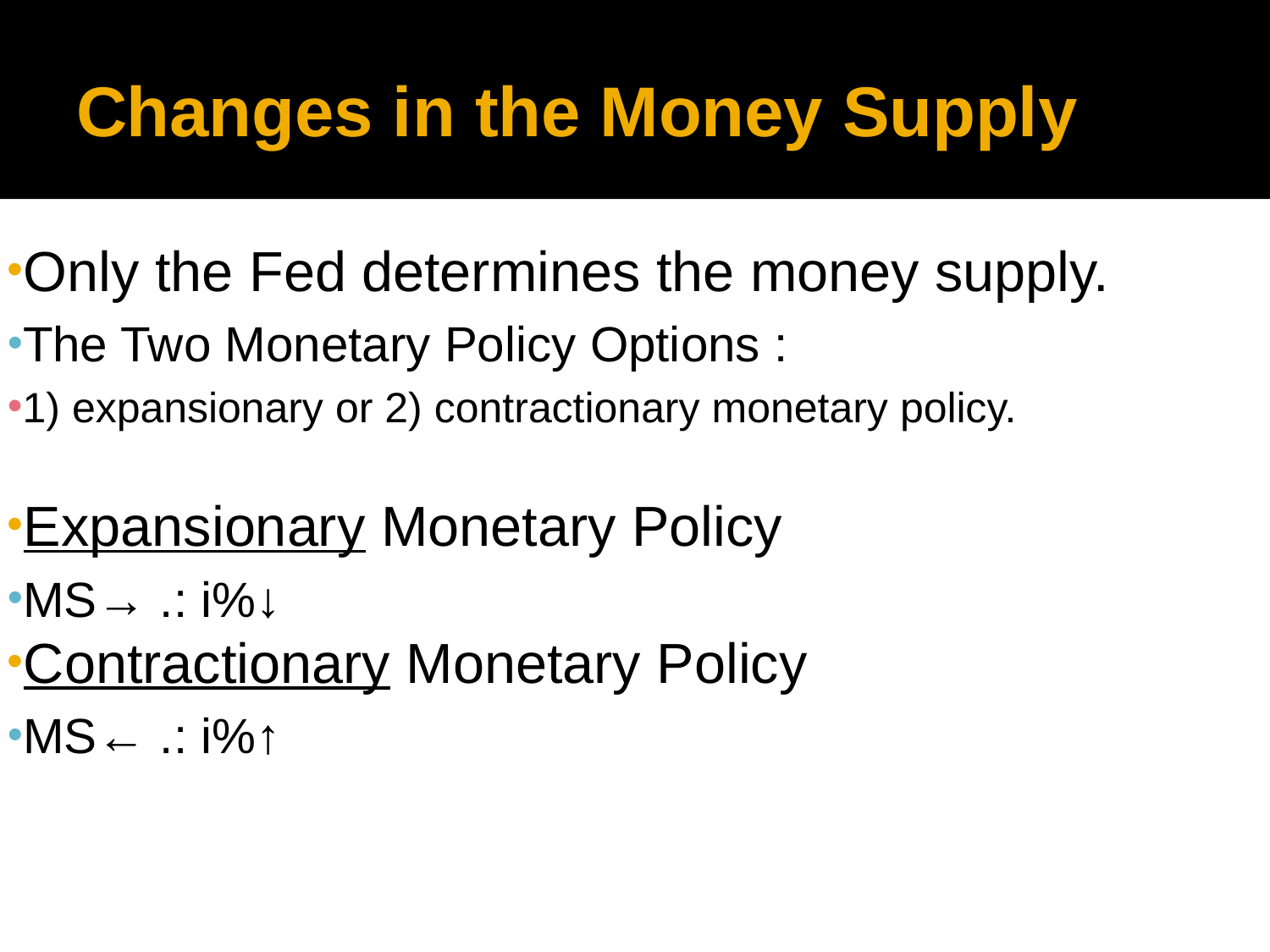

# Changes in the Money Supply
Only the Fed determines the money supply.
The Two Monetary Policy Options :
1) expansionary or 2) contractionary monetary policy.

Expansionary Monetary Policy
MS→ .: i%↓
Contractionary Monetary Policy
MS← .: i%↑